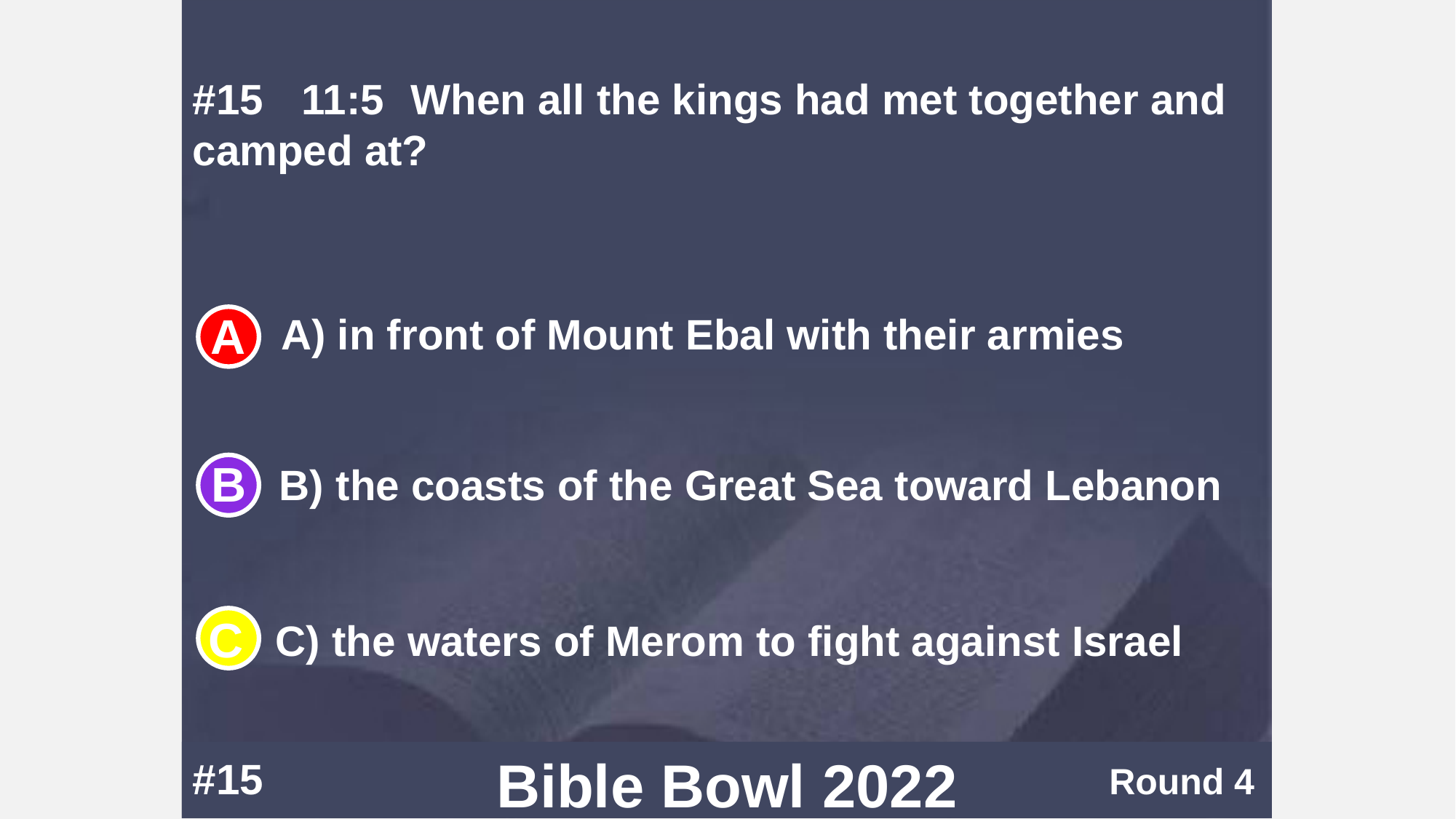

#15	11:5	When all the kings had met together and camped at?
A) in front of Mount Ebal with their armies
B) the coasts of the Great Sea toward Lebanon
C) the waters of Merom to fight against Israel
#15